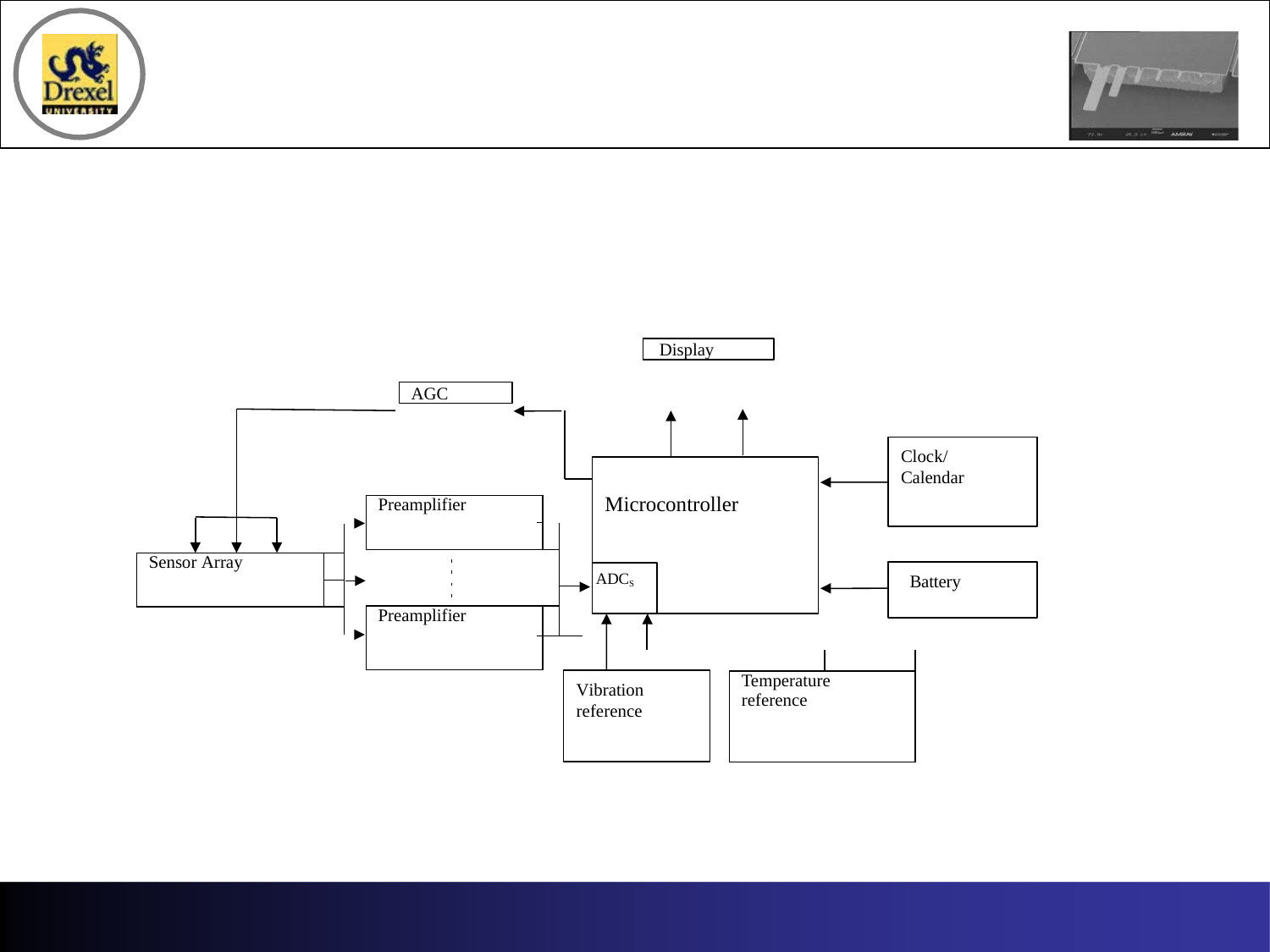

Display
AGC

Clock/ Calendar
Microcontroller

| Preamplifier |  |  |  |
| --- | --- | --- | --- |
|  |  |  |  |
|  |  |  |  |
|  |  |  |  |
| Preamplifier |  |  |  |
|  |  |  |  |

|  |  |
| --- | --- |
| Sensor Array |  |
|  |  |
|  |  |

ADCS
Battery

|  |  |  |
| --- | --- | --- |
|  |  |  |
|  | Temperature reference |  |

Vibration reference